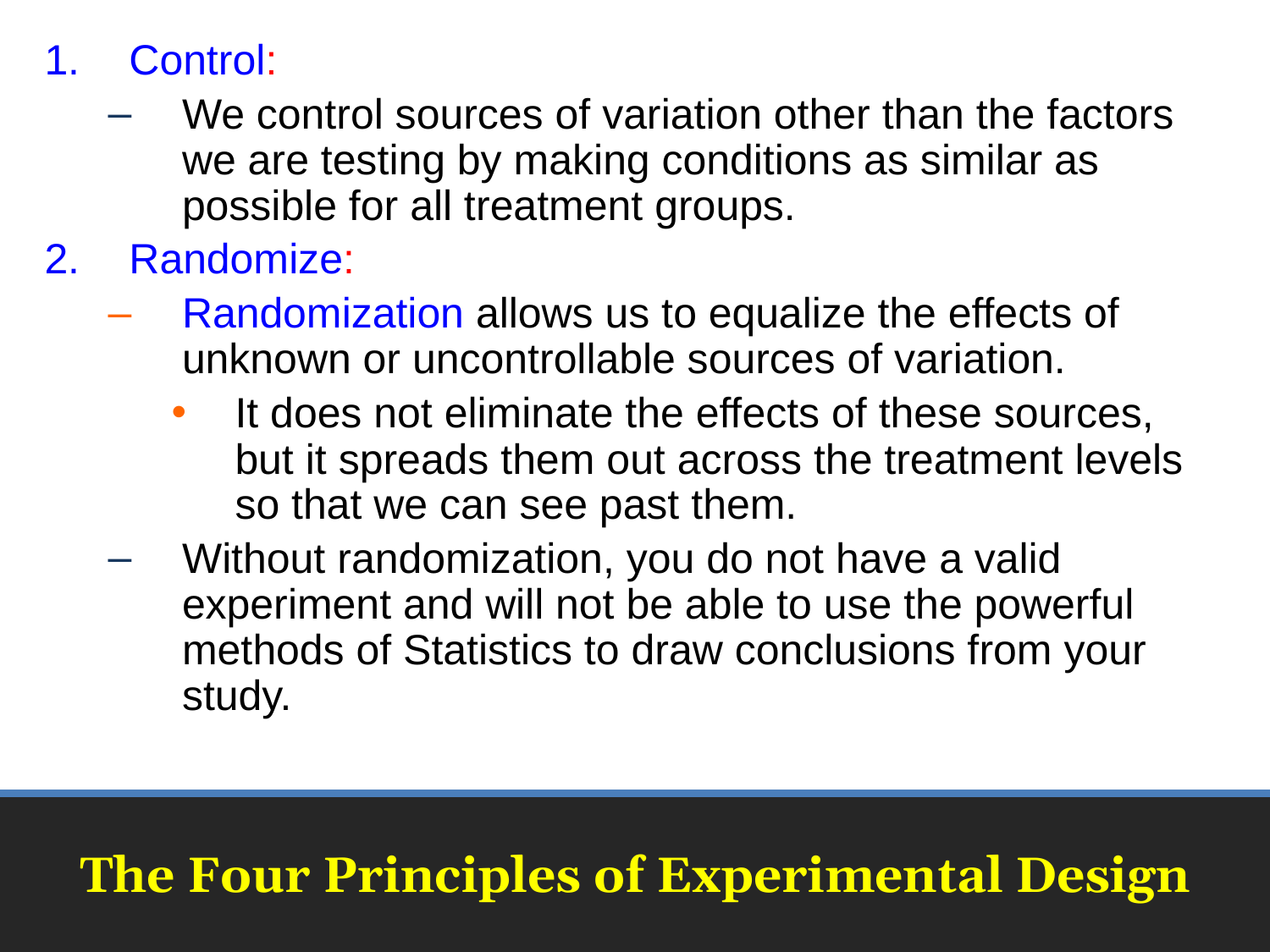

Control:
We control sources of variation other than the factors we are testing by making conditions as similar as possible for all treatment groups.
Randomize:
Randomization allows us to equalize the effects of unknown or uncontrollable sources of variation.
It does not eliminate the effects of these sources, but it spreads them out across the treatment levels so that we can see past them.
Without randomization, you do not have a valid experiment and will not be able to use the powerful methods of Statistics to draw conclusions from your study.
# The Four Principles of Experimental Design